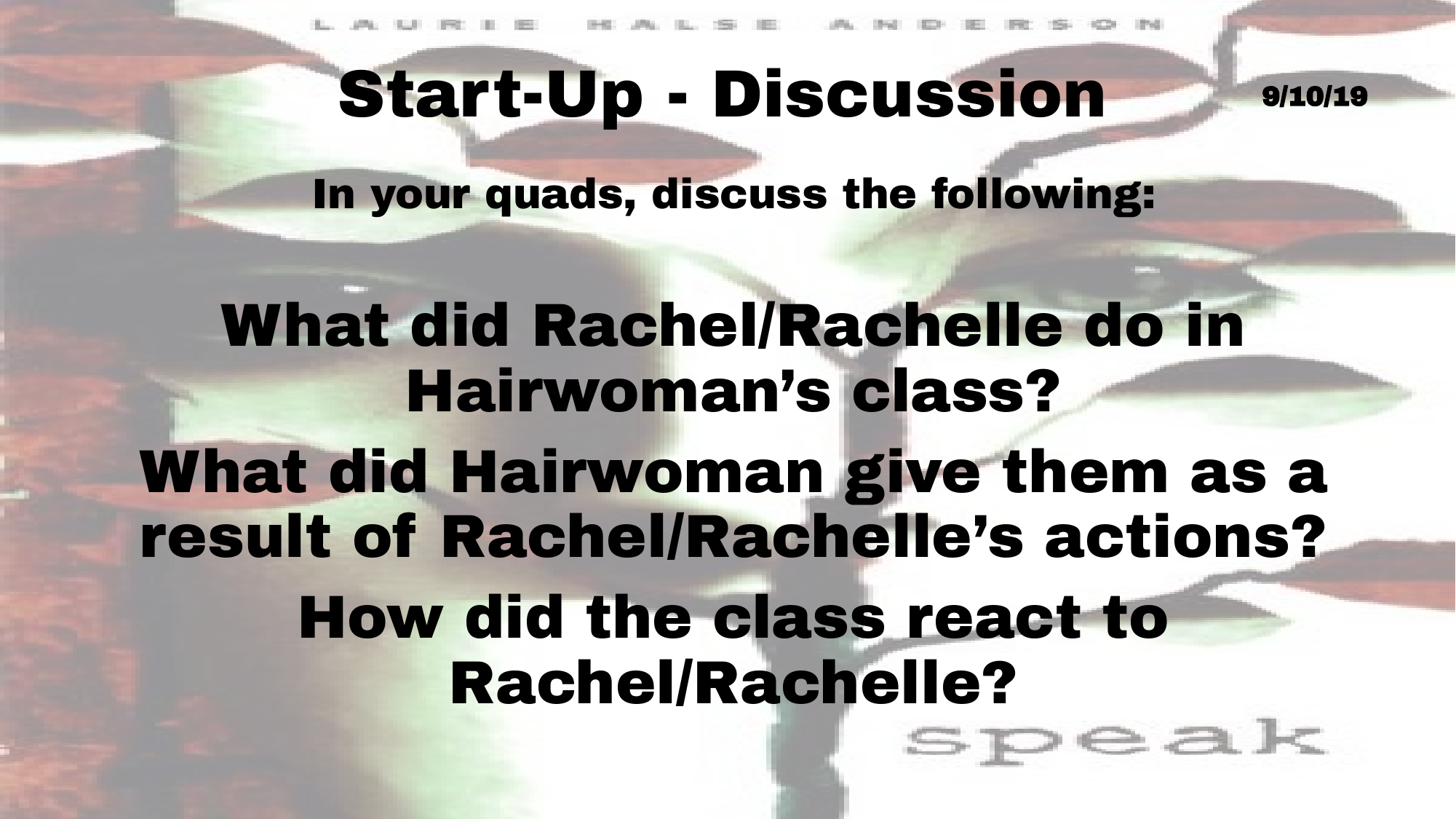

# Start-Up - Discussion
9/10/19
In your quads, discuss the following:

What did Rachel/Rachelle do in Hairwoman’s class?
What did Hairwoman give them as a result of Rachel/Rachelle’s actions?
How did the class react to Rachel/Rachelle?